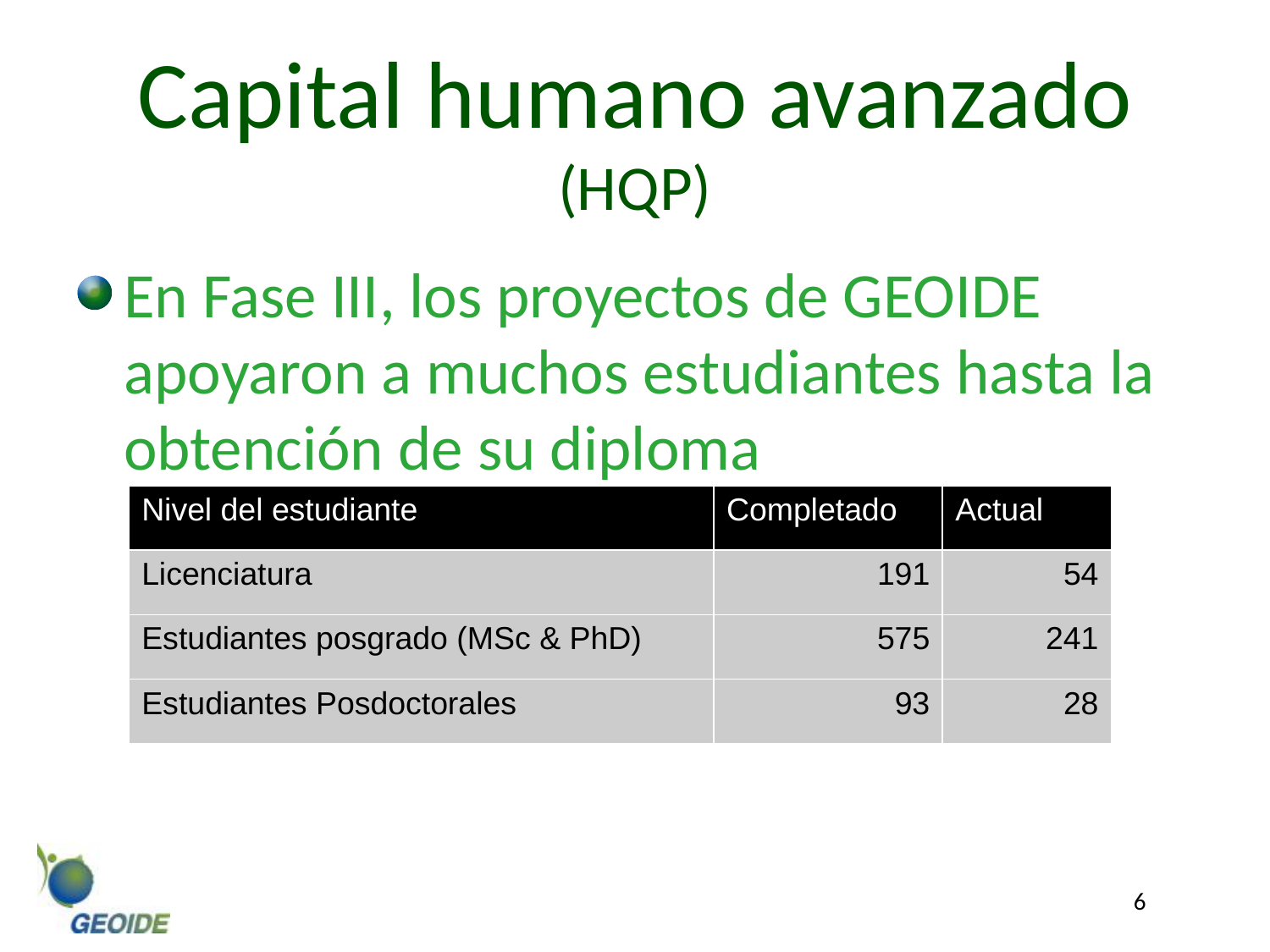

# Capital humano avanzado (HQP)
En Fase III, los proyectos de GEOIDE apoyaron a muchos estudiantes hasta la obtención de su diploma

| Nivel del estudiante | Completado | Actual |
| --- | --- | --- |
| Licenciatura | 191 | 54 |
| Estudiantes posgrado (MSc & PhD) | 575 | 241 |
| Estudiantes Posdoctorales | 93 | 28 |